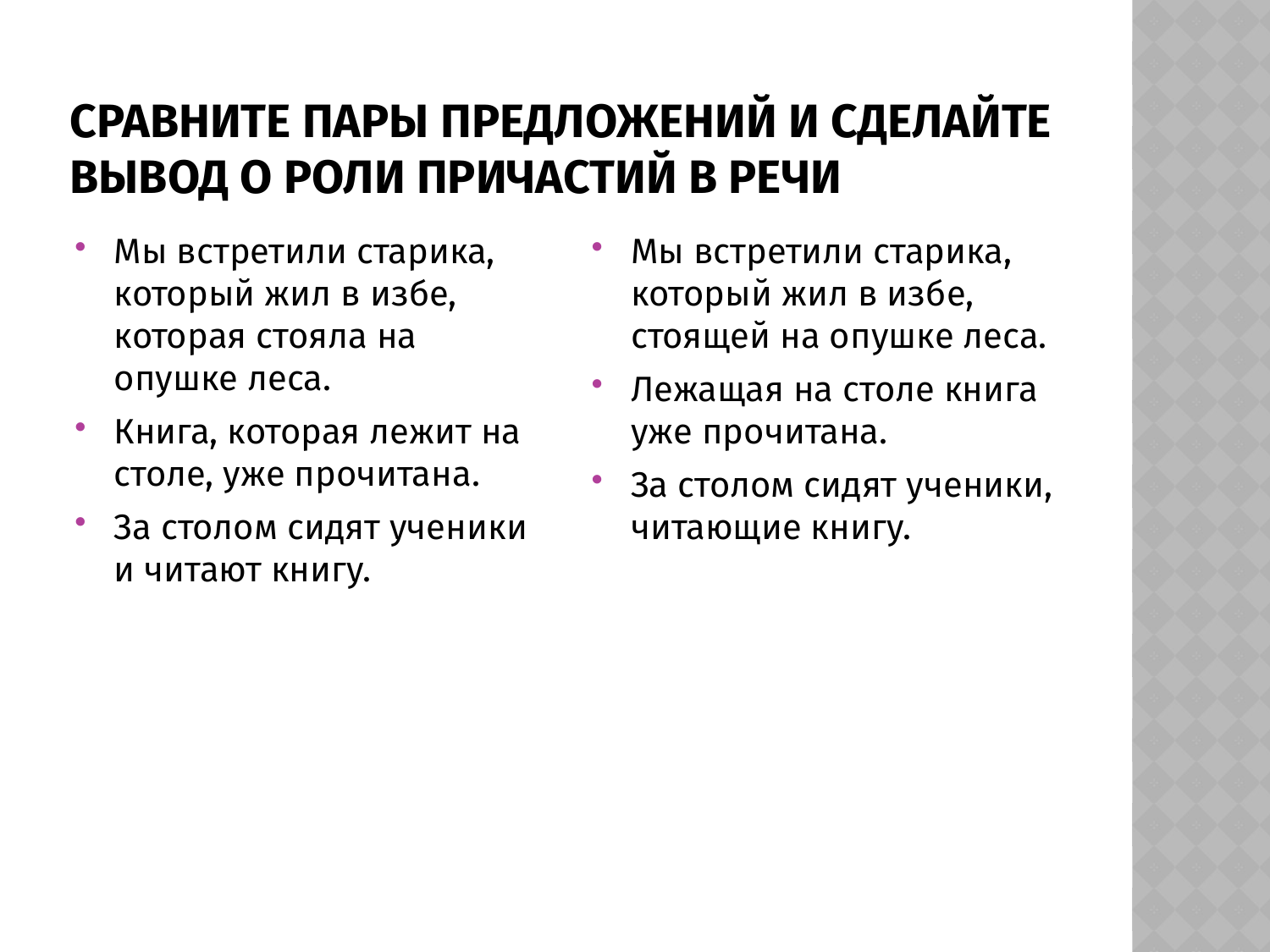

# Сравните пары предложений и сделайте вывод о роли причастий в речи
Мы встретили старика, который жил в избе, которая стояла на опушке леса.
Книга, которая лежит на столе, уже прочитана.
За столом сидят ученики и читают книгу.
Мы встретили старика, который жил в избе, стоящей на опушке леса.
Лежащая на столе книга уже прочитана.
За столом сидят ученики, читающие книгу.